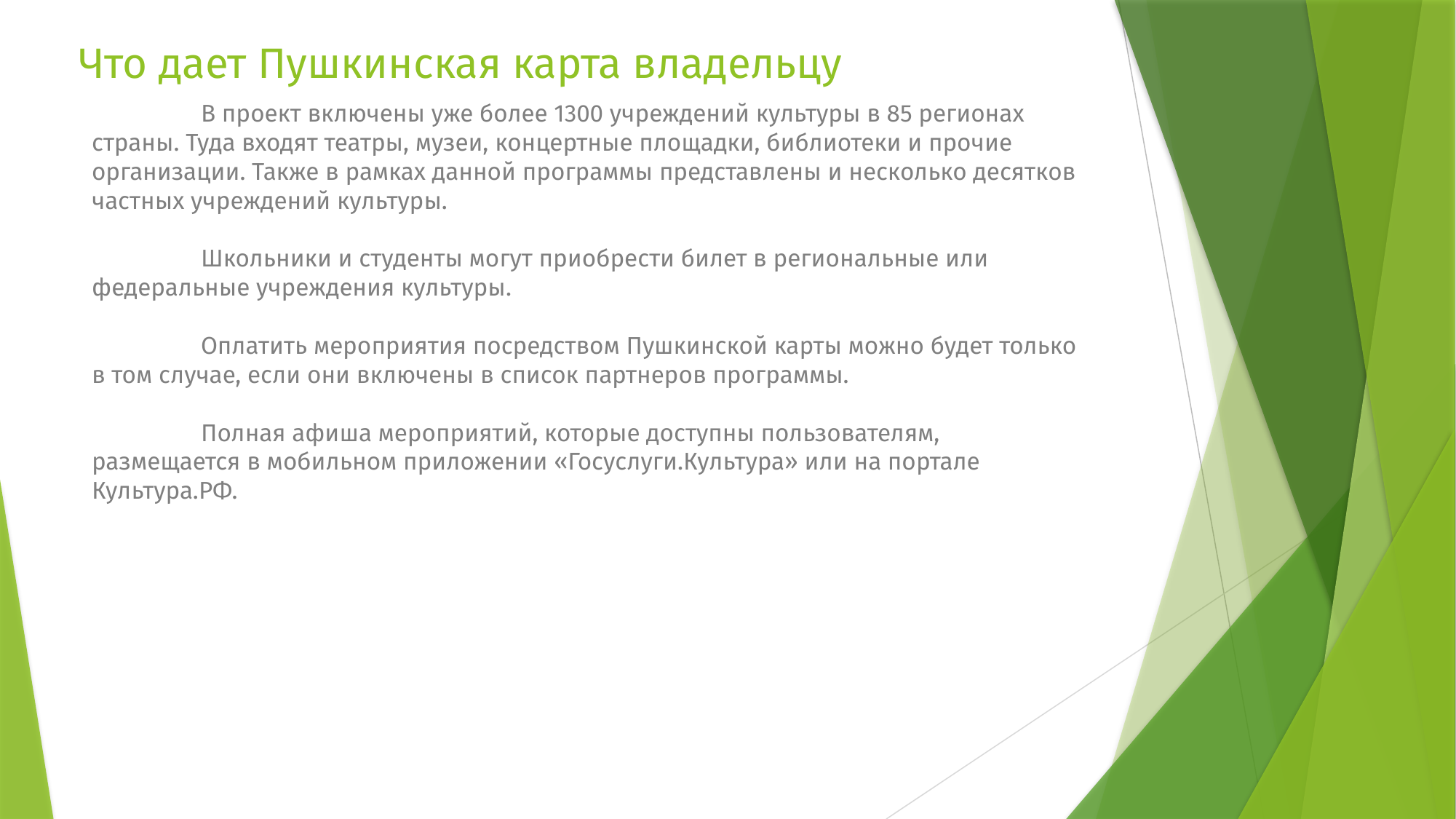

# Что дает Пушкинская карта владельцу
	В проект включены уже более 1300 учреждений культуры в 85 регионах страны. Туда входят театры, музеи, концертные площадки, библиотеки и прочие организации. Также в рамках данной программы представлены и несколько десятков частных учреждений культуры.

	Школьники и студенты могут приобрести билет в региональные или федеральные учреждения культуры.

	Оплатить мероприятия посредством Пушкинской карты можно будет только в том случае, если они включены в список партнеров программы.

	Полная афиша мероприятий, которые доступны пользователям, размещается в мобильном приложении «Госуслуги.Культура» или на портале Культура.РФ.